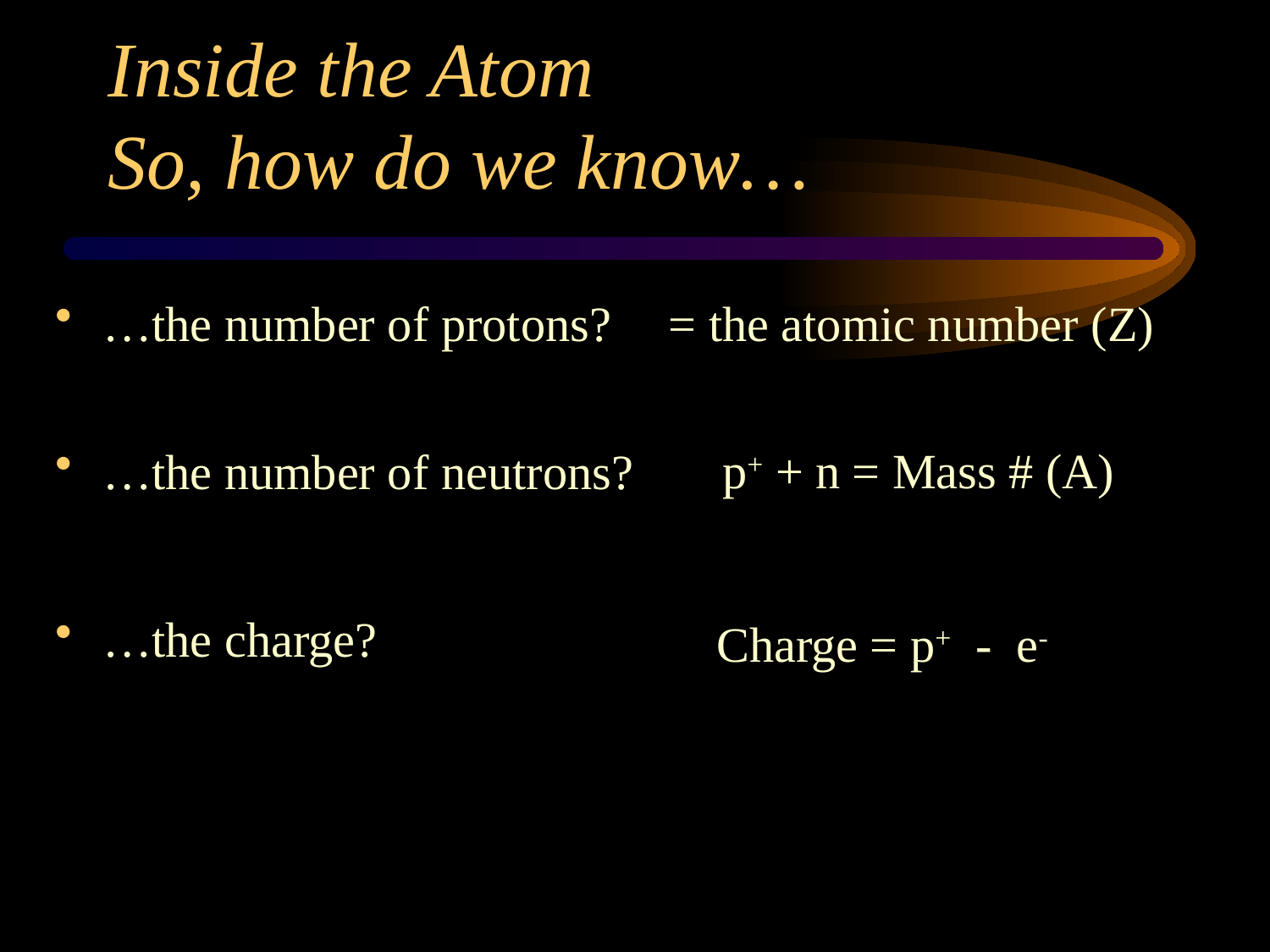

# Inside the Atom So, how do we know…
…the number of protons?

…the number of neutrons?

…the charge?
= the atomic number (Z)

    p+ + n = Mass # (A)

	Charge = p+  -  e-